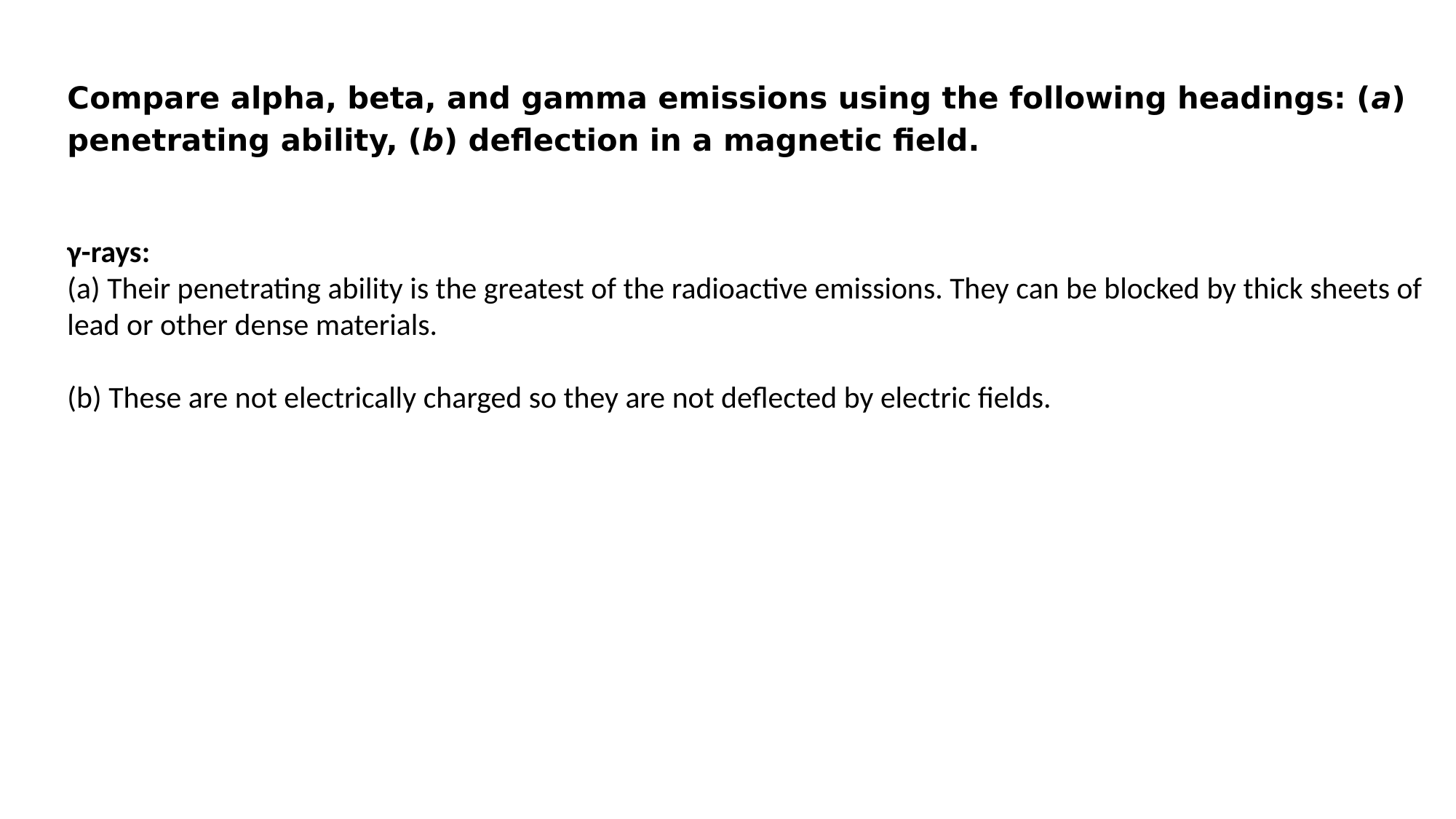

Compare alpha, beta, and gamma emissions using the following headings: (a) penetrating ability, (b) deflection in a magnetic field.

γ-rays:
(a) Their penetrating ability is the greatest of the radioactive emissions. They can be blocked by thick sheets of lead or other dense materials.

(b) These are not electrically charged so they are not deflected by electric fields.